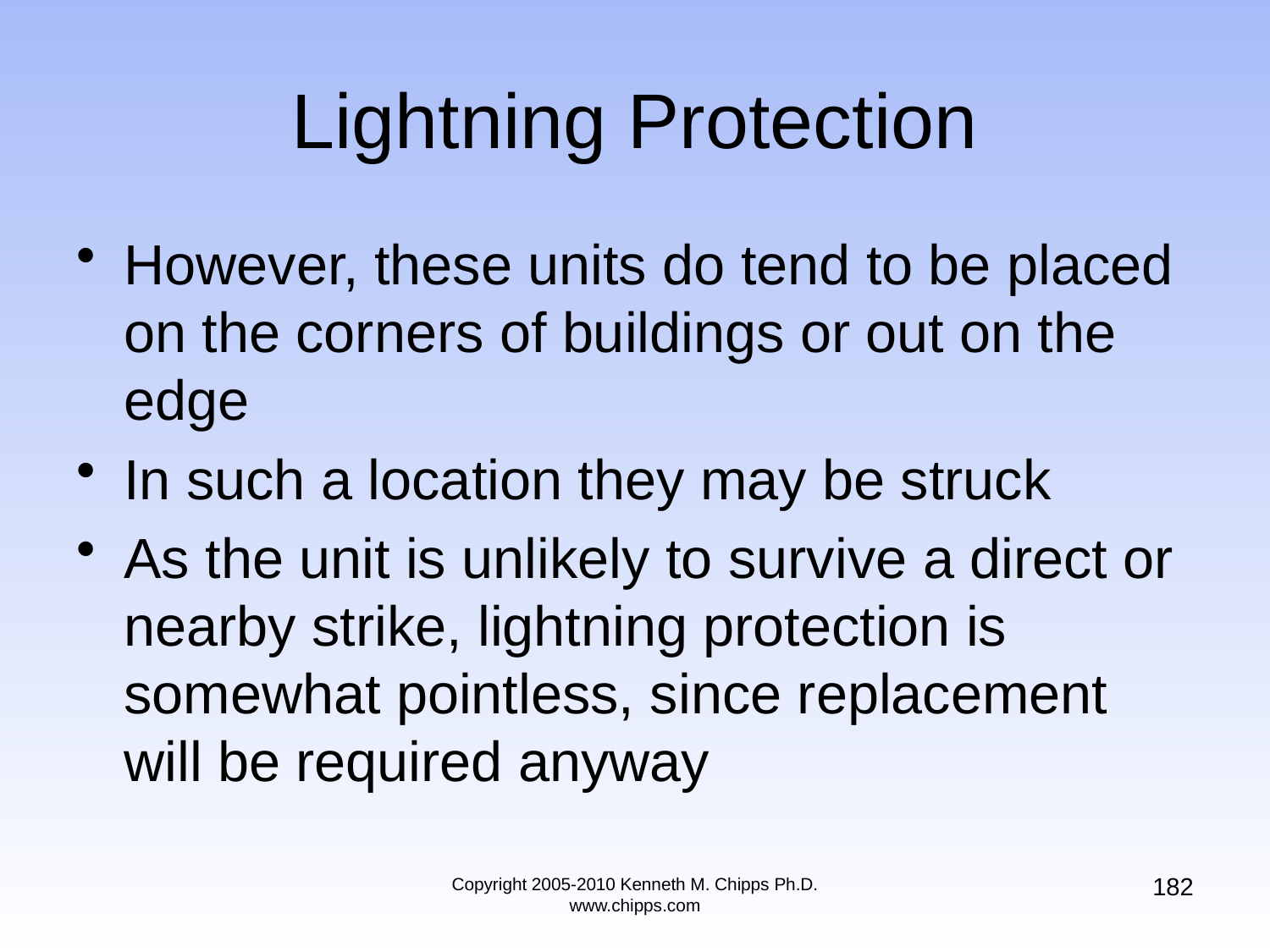

# Lightning Protection
However, these units do tend to be placed on the corners of buildings or out on the edge
In such a location they may be struck
As the unit is unlikely to survive a direct or nearby strike, lightning protection is somewhat pointless, since replacement will be required anyway
182
Copyright 2005-2010 Kenneth M. Chipps Ph.D. www.chipps.com